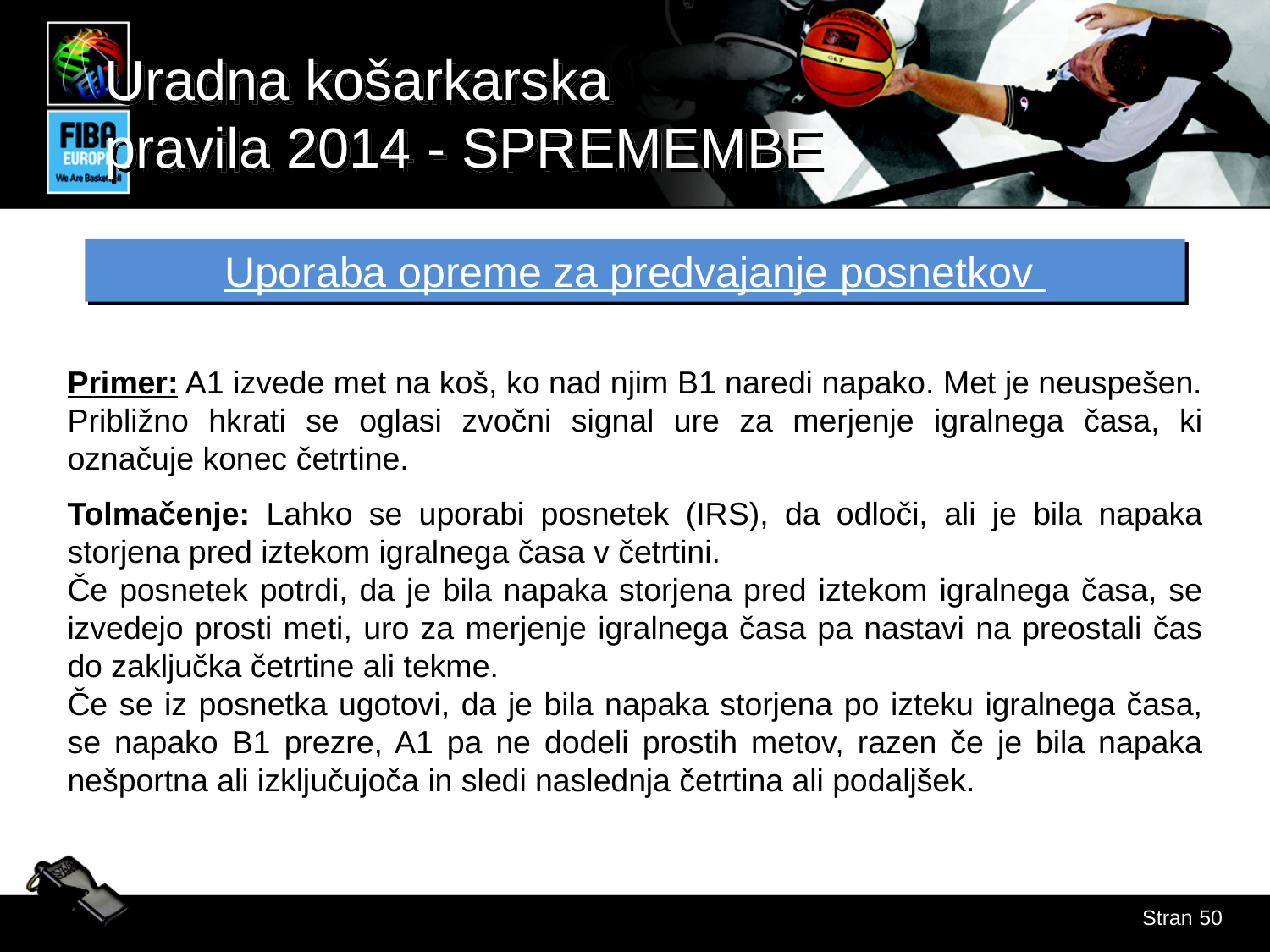

Uporaba opreme za predvajanje posnetkov
Primer: A1 izvede met na koš, ko nad njim B1 naredi napako. Met je neuspešen. Približno hkrati se oglasi zvočni signal ure za merjenje igralnega časa, ki označuje konec četrtine.

Tolmačenje: Lahko se uporabi posnetek (IRS), da odloči, ali je bila napaka storjena pred iztekom igralnega časa v četrtini.
Če posnetek potrdi, da je bila napaka storjena pred iztekom igralnega časa, se izvedejo prosti meti, uro za merjenje igralnega časa pa nastavi na preostali čas do zaključka četrtine ali tekme.
Če se iz posnetka ugotovi, da je bila napaka storjena po izteku igralnega časa, se napako B1 prezre, A1 pa ne dodeli prostih metov, razen če je bila napaka nešportna ali izključujoča in sledi naslednja četrtina ali podaljšek.